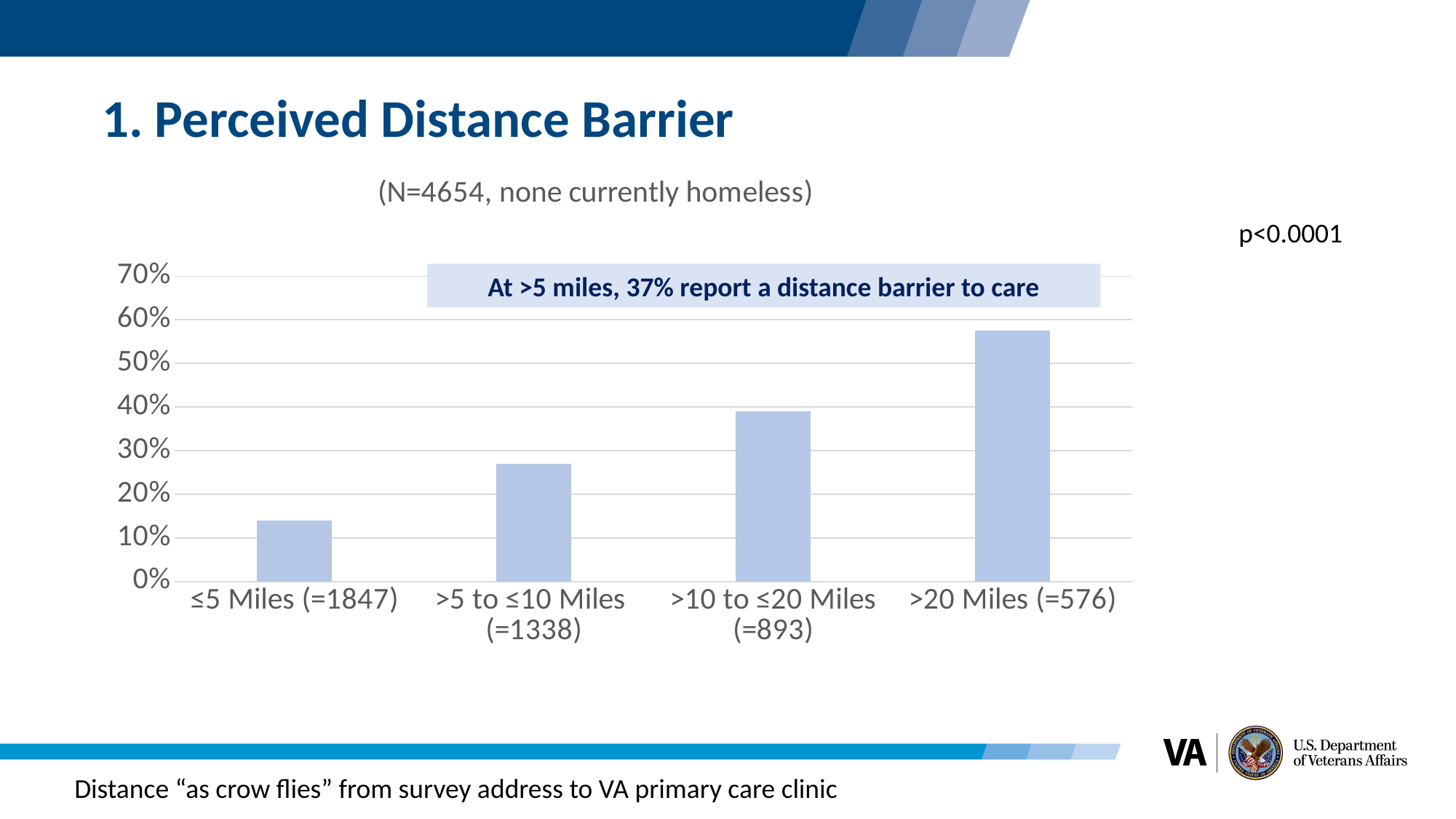

# 1. Perceived Distance Barrier

### Chart: (N=4654, none currently homeless)

| Category |  |
|---|---|
| ≤5 Miles (=1847) | 0.14022739577693558 |
| >5 to ≤10 Miles  (=1338) | 0.26980568011958145 |
| >10 to ≤20 Miles (=893) | 0.3908174692049272 |
| >20 Miles (=576) | 0.5746527777777778 |
p<0.0001
At >5 miles, 37% report a distance barrier to care
Distance “as crow flies” from survey address to VA primary care clinic